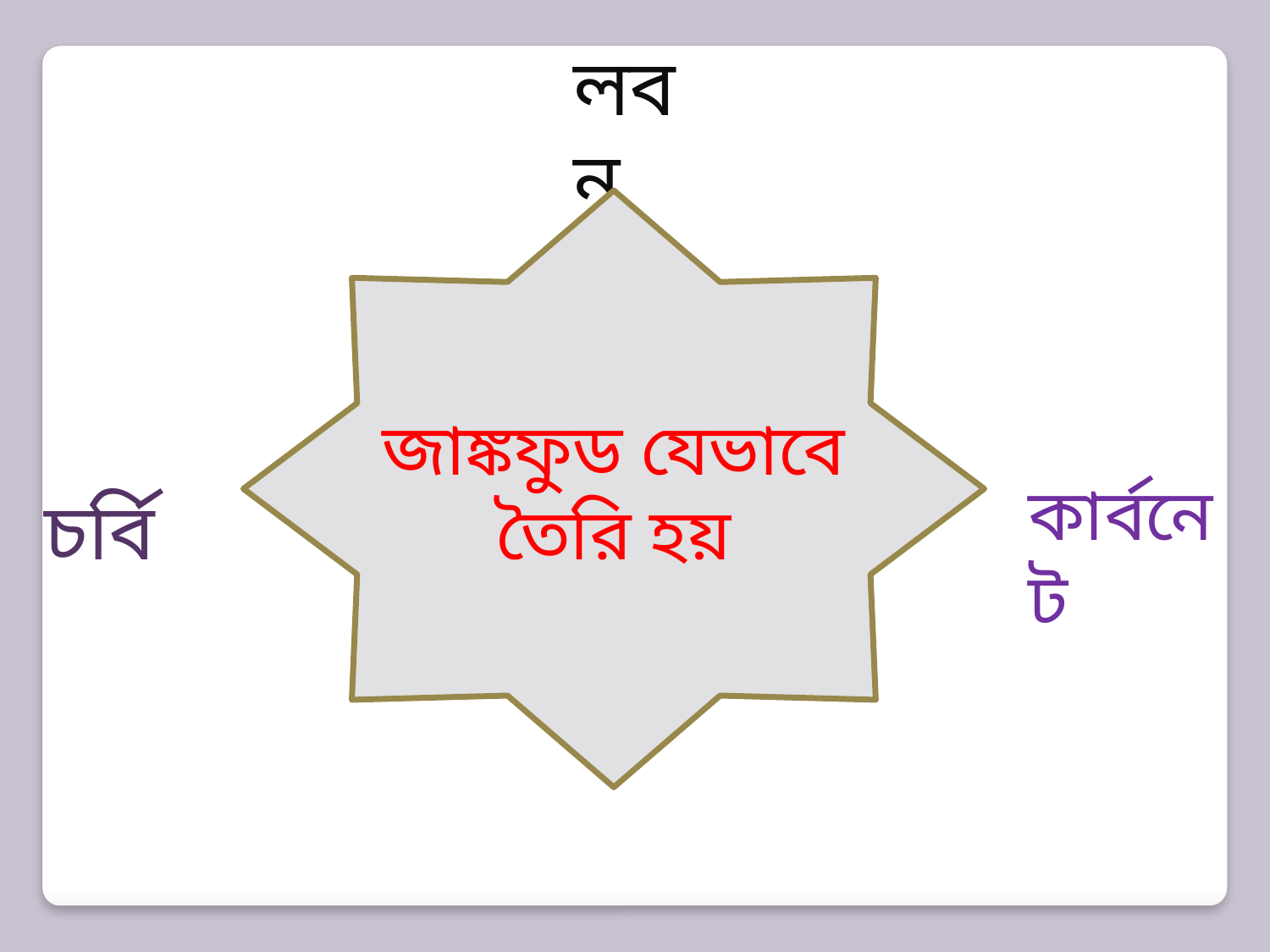

লবন
জাঙ্কফুড যেভাবে তৈরি হয়

         চর্বি
     কার্বনেট